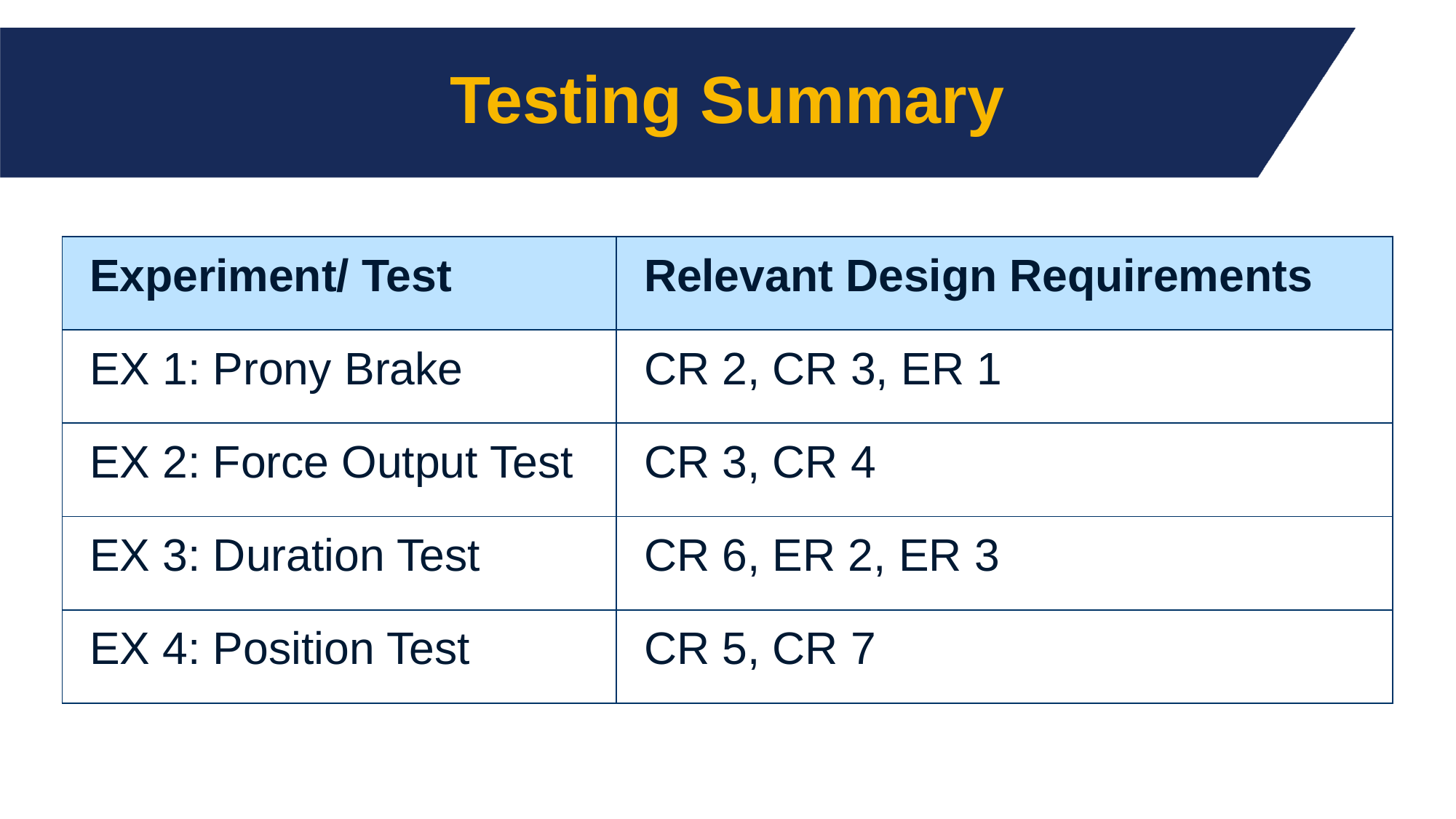

# Testing Summary
| Experiment/ Test | Relevant Design Requirements |
| --- | --- |
| EX 1: Prony Brake | CR 2, CR 3, ER 1 |
| EX 2: Force Output Test | CR 3, CR 4 |
| EX 3: Duration Test | CR 6, ER 2, ER 3 |
| EX 4: Position Test | CR 5, CR 7 |